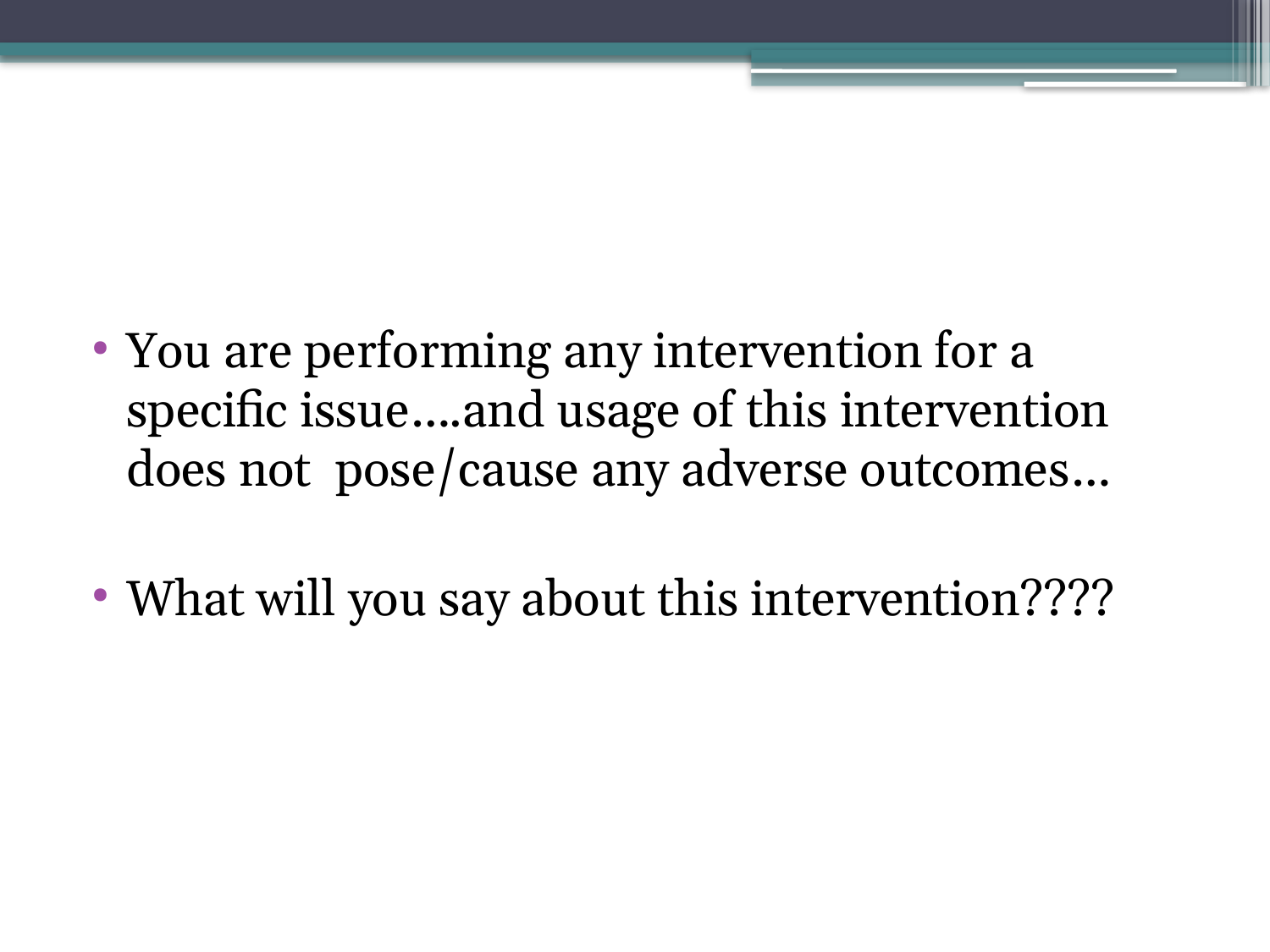

#
You are performing any intervention for a specific issue….and usage of this intervention does not  pose/cause any adverse outcomes…

What will you say about this intervention????